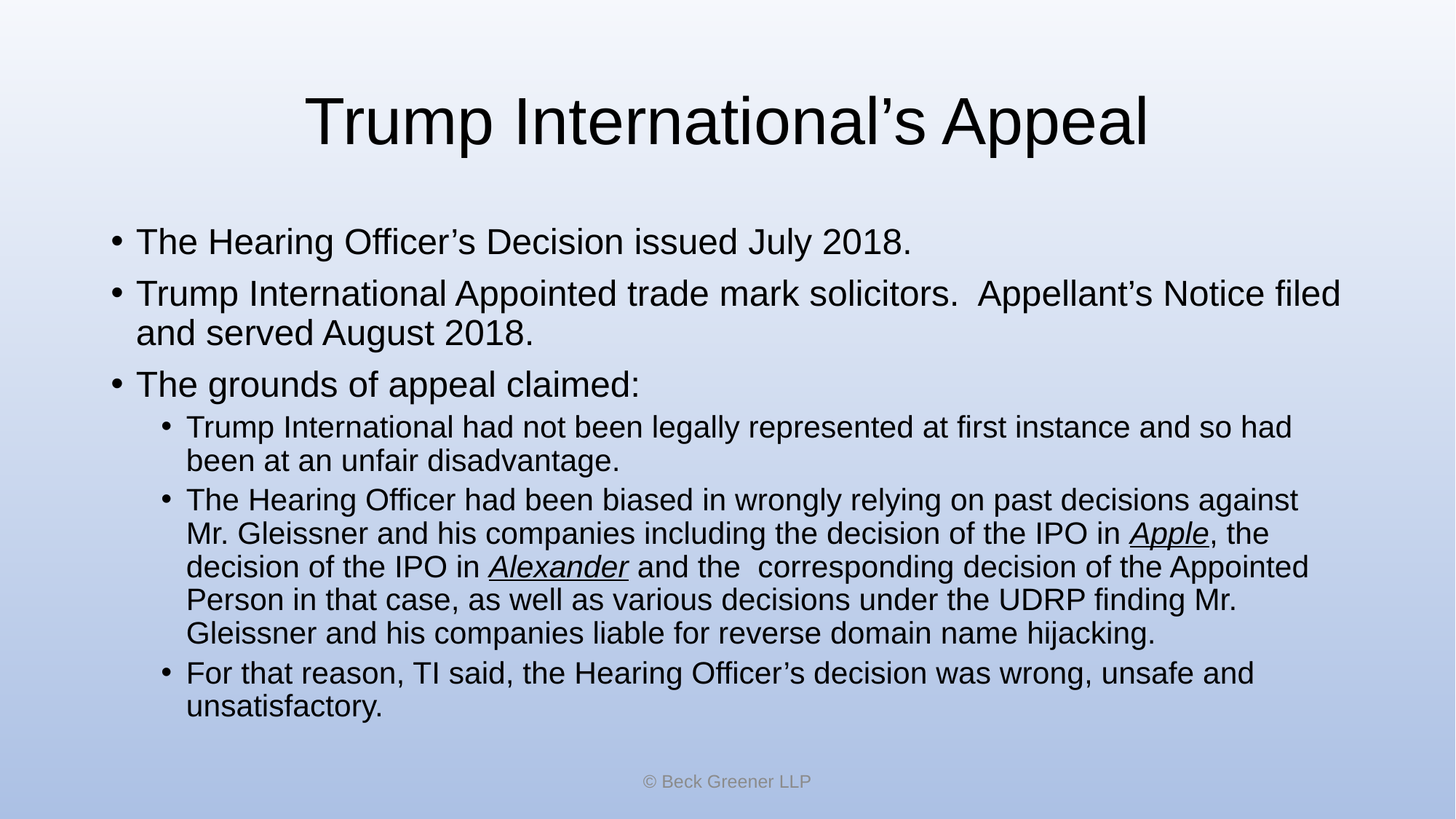

# Trump International’s Appeal
The Hearing Officer’s Decision issued July 2018.
Trump International Appointed trade mark solicitors.  Appellant’s Notice filed and served August 2018.
The grounds of appeal claimed:
Trump International had not been legally represented at first instance and so had been at an unfair disadvantage.
The Hearing Officer had been biased in wrongly relying on past decisions against Mr. Gleissner and his companies including the decision of the IPO in Apple, the decision of the IPO in Alexander and the  corresponding decision of the Appointed Person in that case, as well as various decisions under the UDRP finding Mr. Gleissner and his companies liable for reverse domain name hijacking.
For that reason, TI said, the Hearing Officer’s decision was wrong, unsafe and unsatisfactory.
© Beck Greener LLP